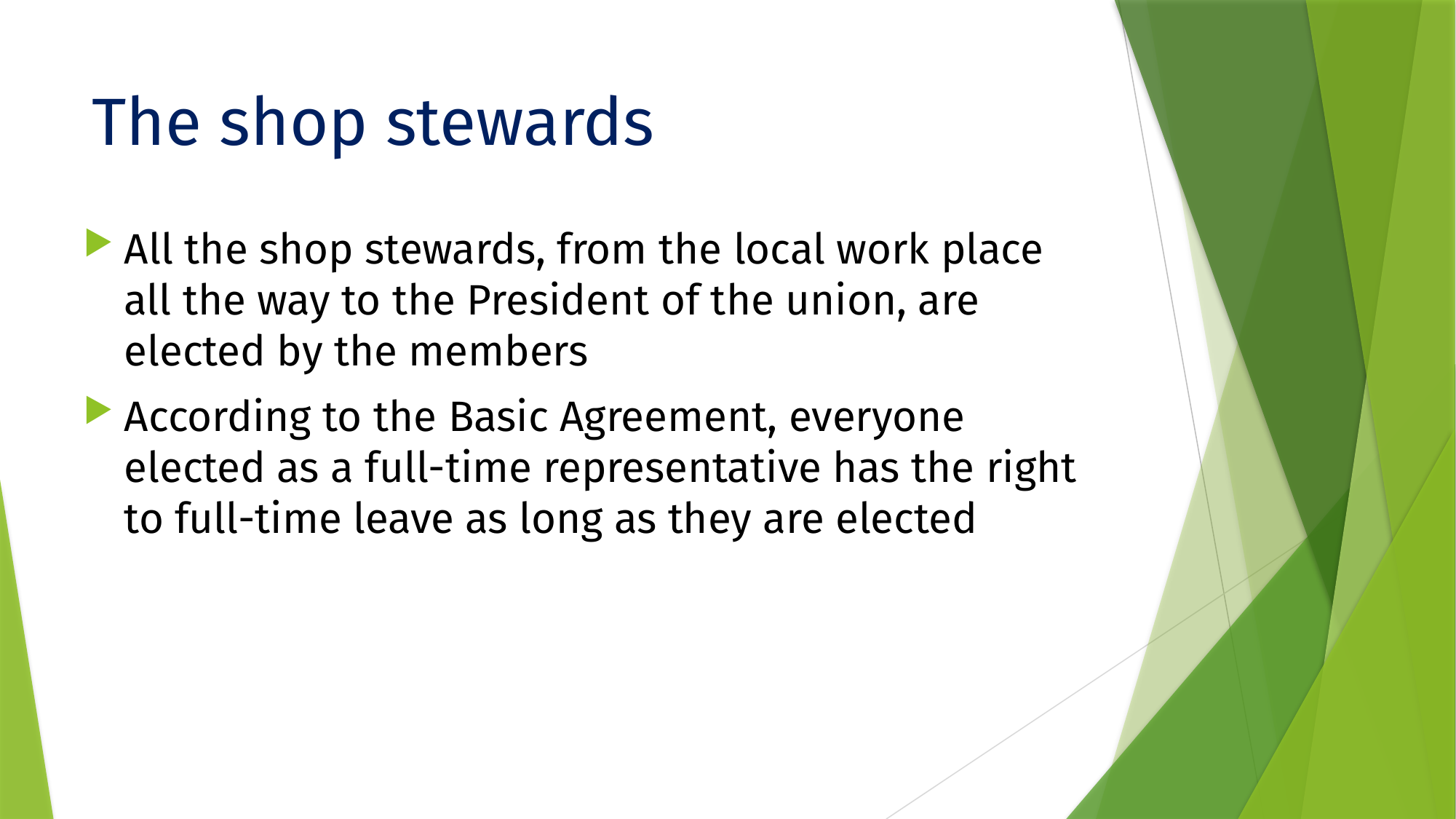

# The shop stewards
All the shop stewards, from the local work place  all the way to the President of the union, are elected by the members
According to the Basic Agreement, everyone elected as a full-time representative has the right to full-time leave as long as they are elected